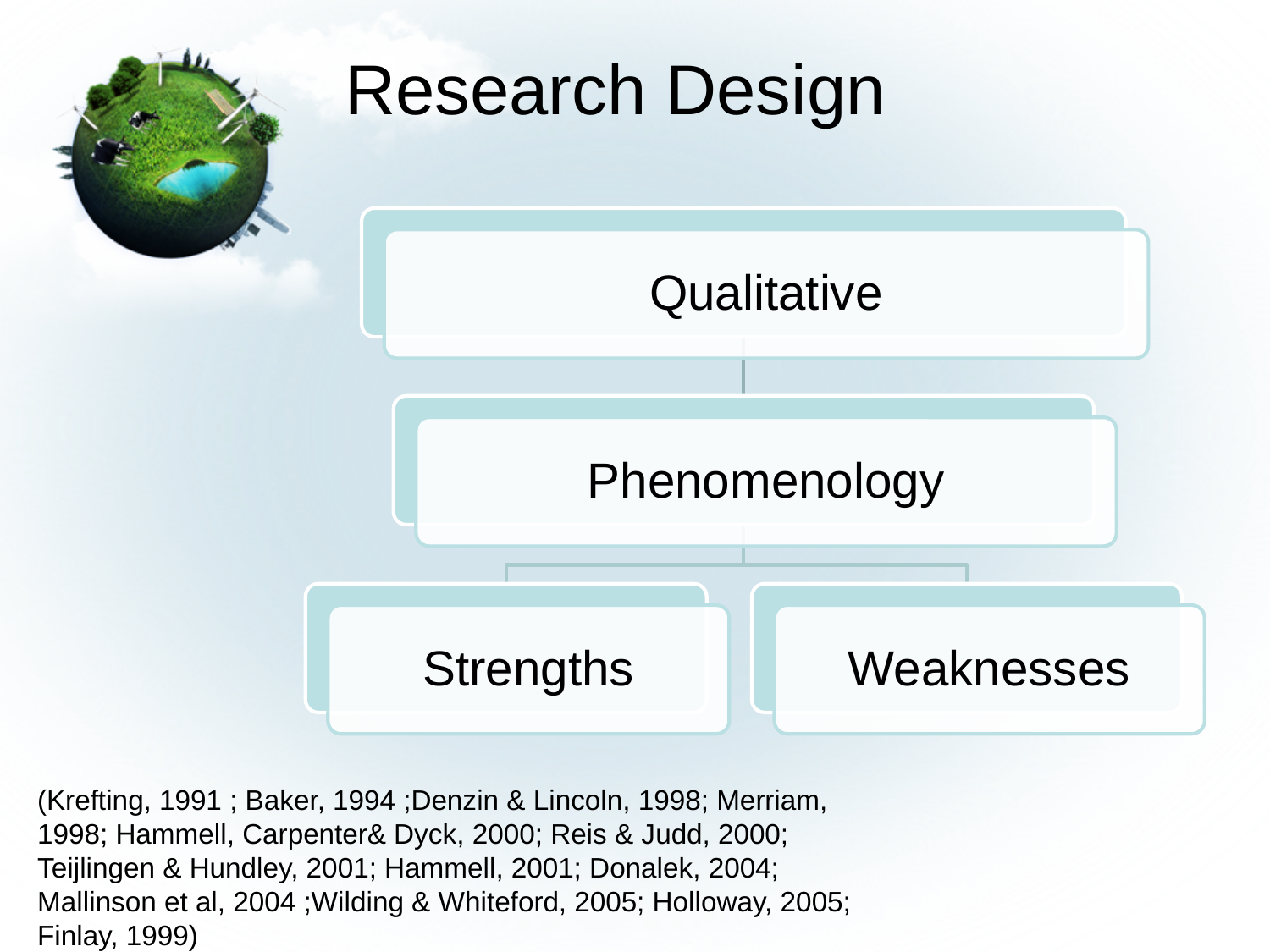

# Research Design
Qualitative
Phenomenology
Strengths
Weaknesses
(Krefting, 1991 ; Baker, 1994 ;Denzin & Lincoln, 1998; Merriam, 1998; Hammell, Carpenter& Dyck, 2000; Reis & Judd, 2000; Teijlingen & Hundley, 2001; Hammell, 2001; Donalek, 2004; Mallinson et al, 2004 ;Wilding & Whiteford, 2005; Holloway, 2005; Finlay, 1999)